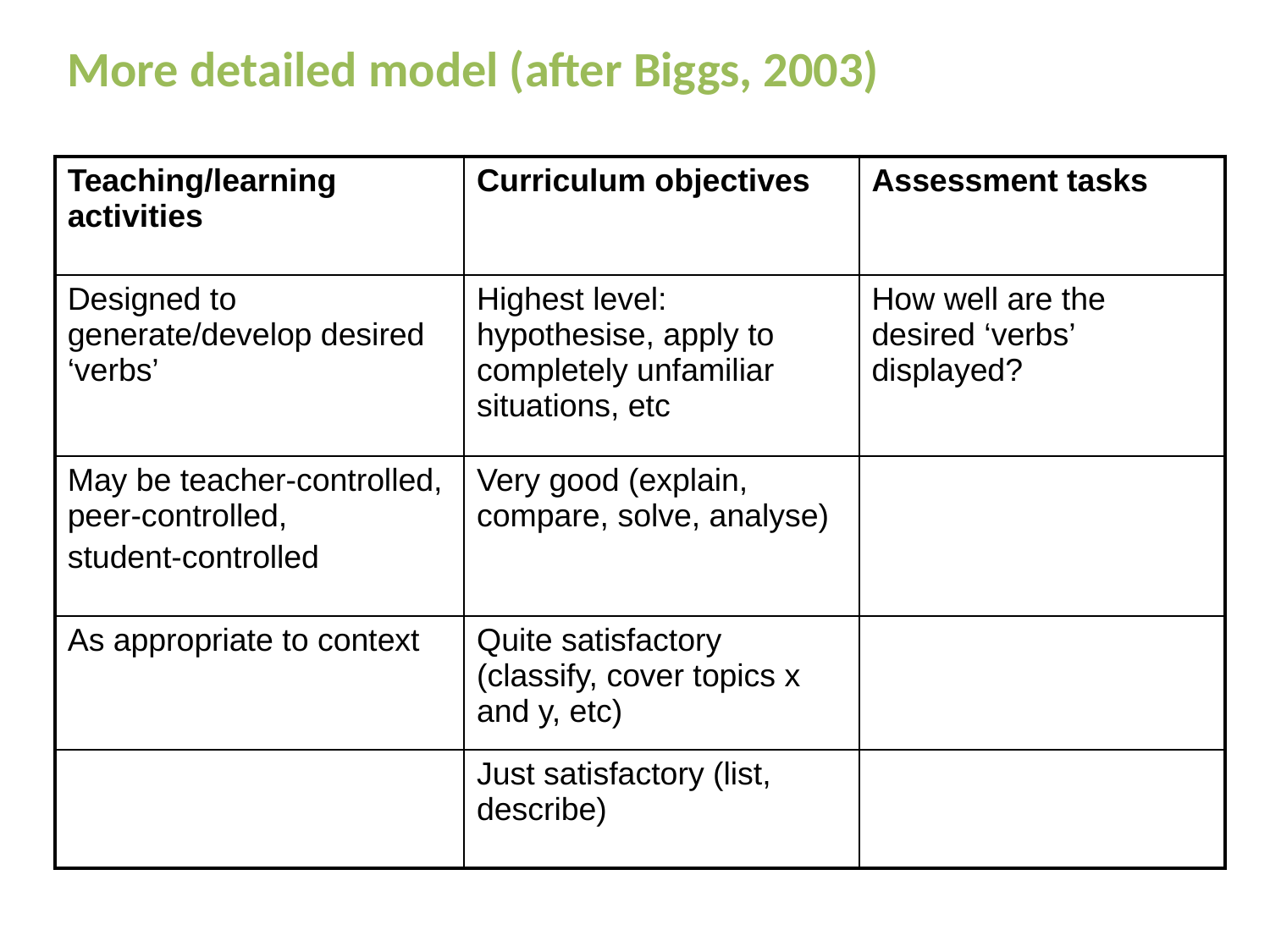

More detailed model (after Biggs, 2003)
| Teaching/learning activities | Curriculum objectives | Assessment tasks |
| --- | --- | --- |
| Designed to generate/develop desired ‘verbs’ | Highest level: hypothesise, apply to completely unfamiliar situations, etc | How well are the desired ‘verbs’ displayed? |
| May be teacher-controlled, peer-controlled, student-controlled | Very good (explain, compare, solve, analyse) |  |
| As appropriate to context | Quite satisfactory (classify, cover topics x and y, etc) |  |
|  | Just satisfactory (list, describe) |  |